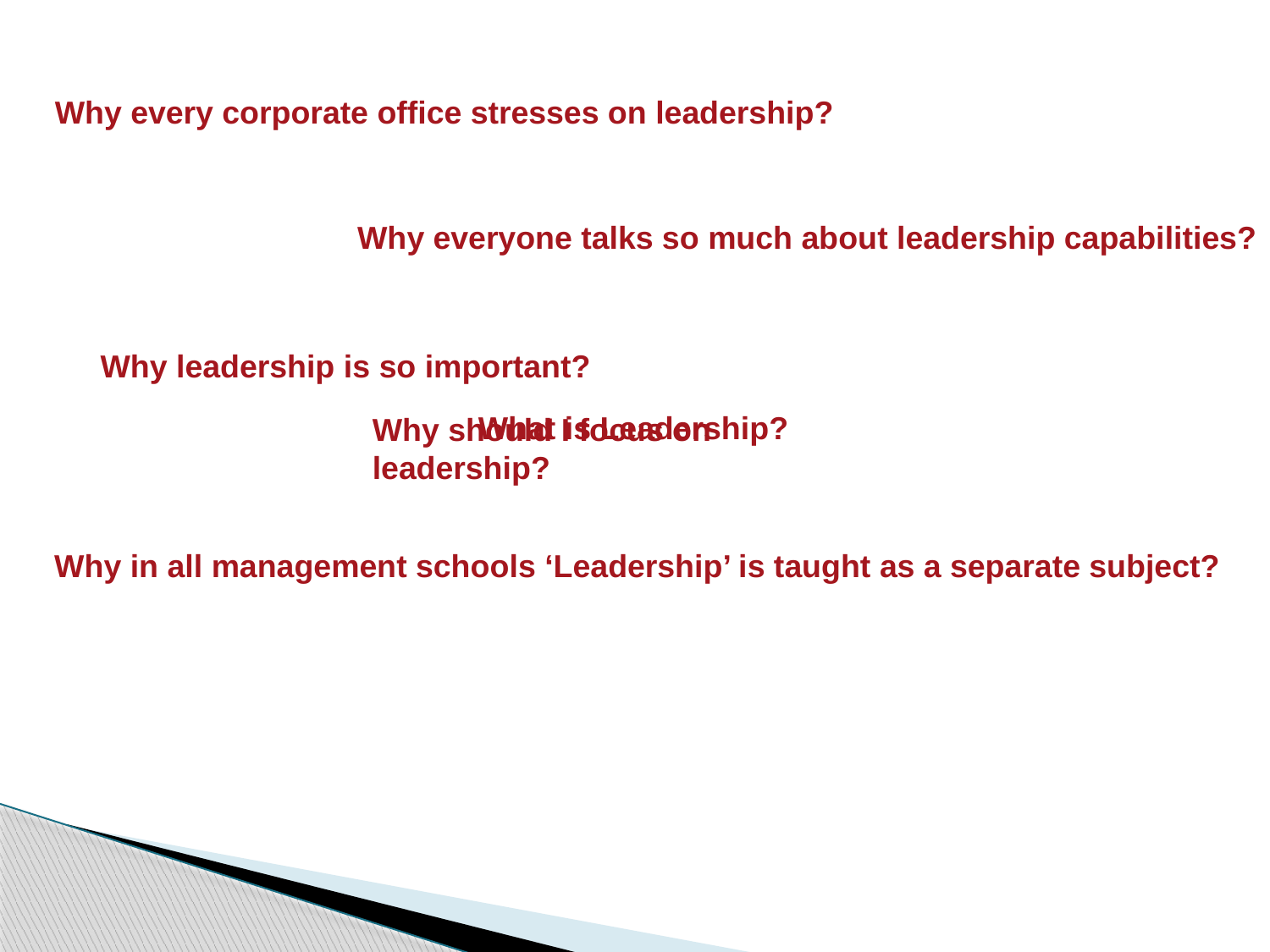

Why every corporate office stresses on leadership?
Why everyone talks so much about leadership capabilities?
Why leadership is so important?
What is Leadership?
Why should I focus on leadership?
Why in all management schools ‘Leadership’ is taught as a separate subject?